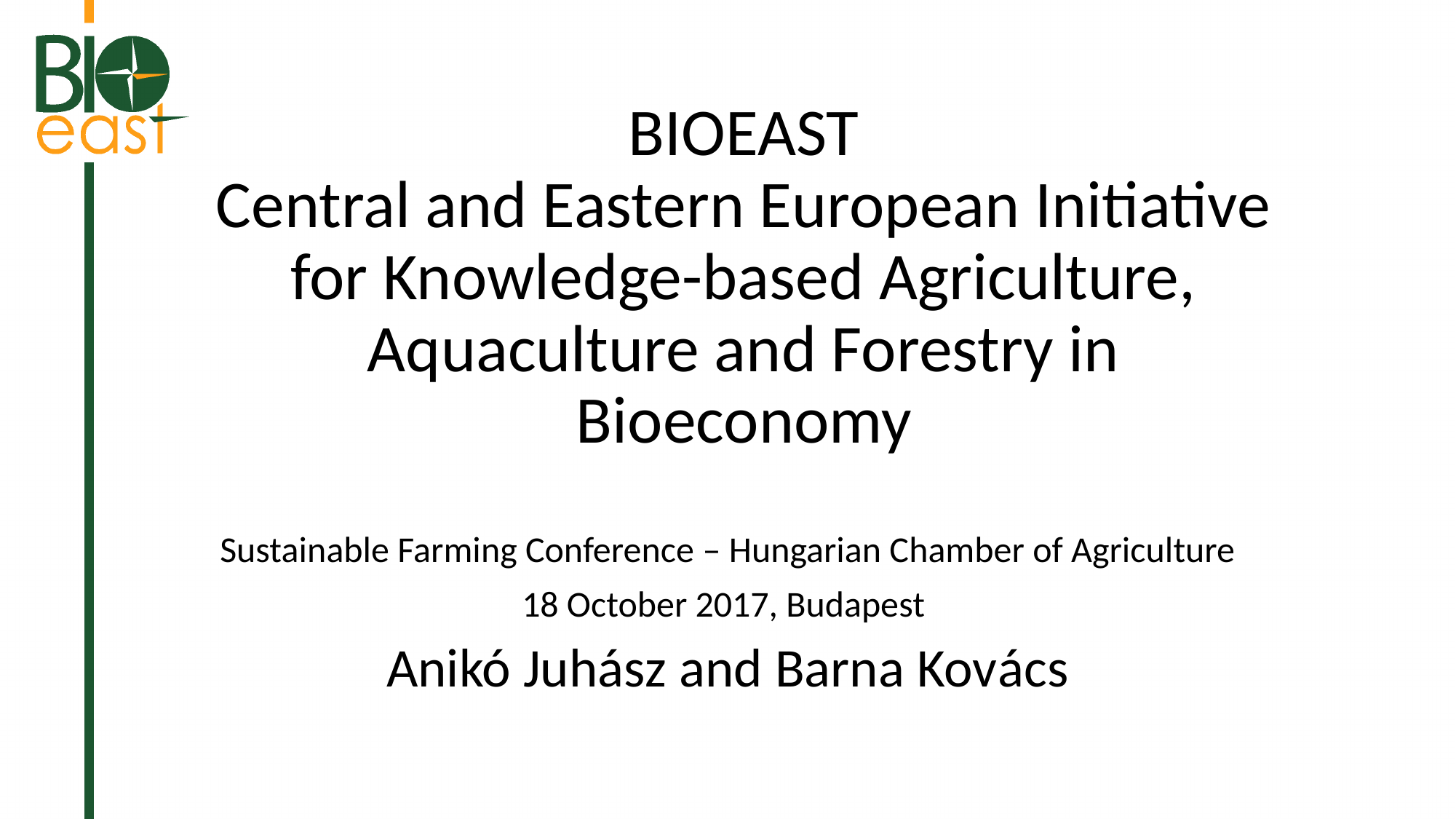

# BIOEAST Central and Eastern European Initiative for Knowledge-based Agriculture, Aquaculture and Forestry in Bioeconomy
Sustainable Farming Conference – Hungarian Chamber of Agriculture
18 October 2017, Budapest
Anikó Juhász and Barna Kovács